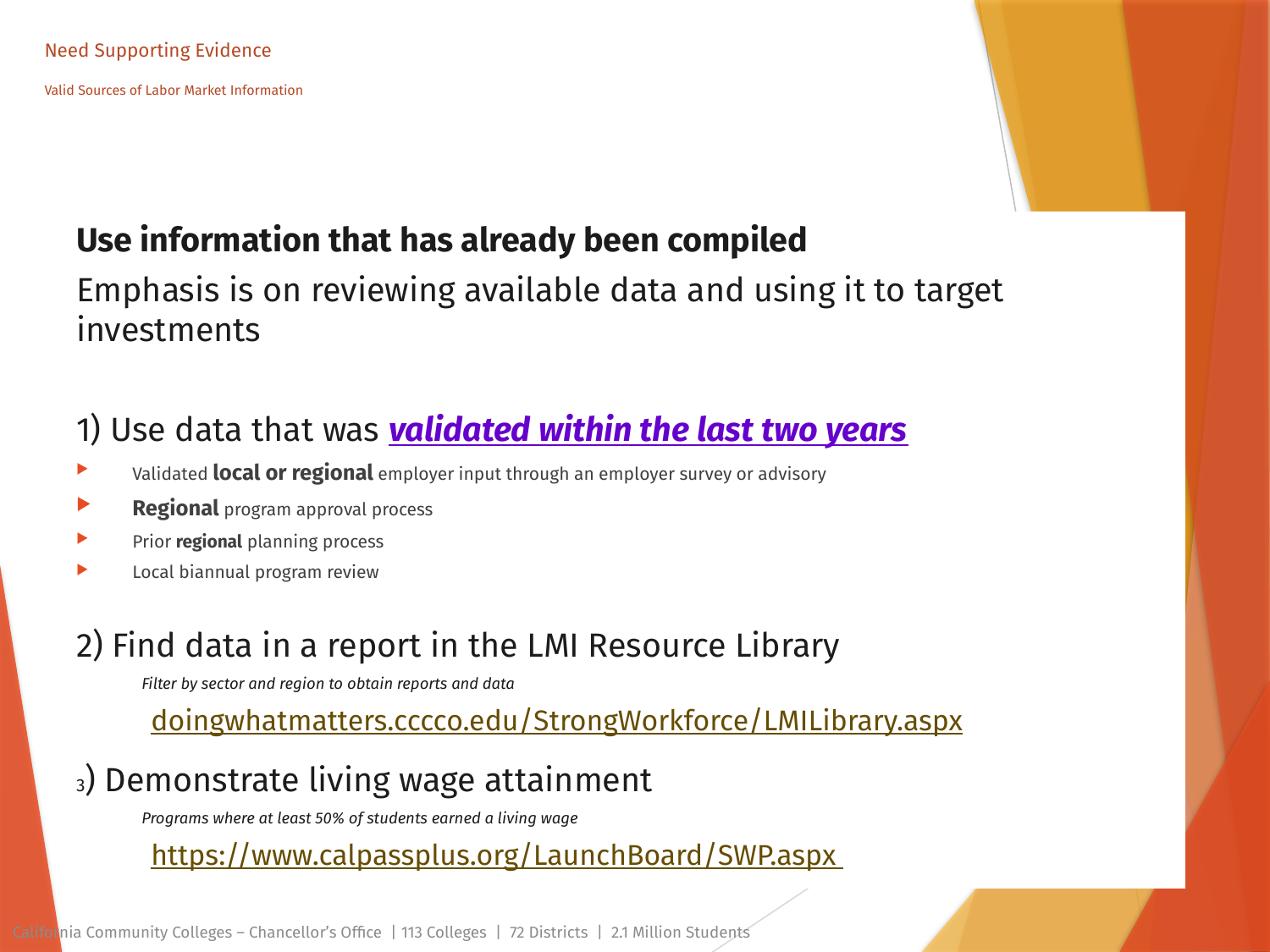

# Need Supporting Evidence Valid Sources of Labor Market Information
Use information that has already been compiled
Emphasis is on reviewing available data and using it to target investments

1) Use data that was validated within the last two years
Validated local or regional employer input through an employer survey or advisory
Regional program approval process
Prior regional planning process
Local biannual program review

2) Find data in a report in the LMI Resource Library
Filter by sector and region to obtain reports and data
doingwhatmatters.cccco.edu/StrongWorkforce/LMILibrary.aspx
3) Demonstrate living wage attainment
Programs where at least 50% of students earned a living wage
https://www.calpassplus.org/LaunchBoard/SWP.aspx

California Community Colleges – Chancellor’s Office  | 113 Colleges  |  72 Districts  |  2.1 Million Students